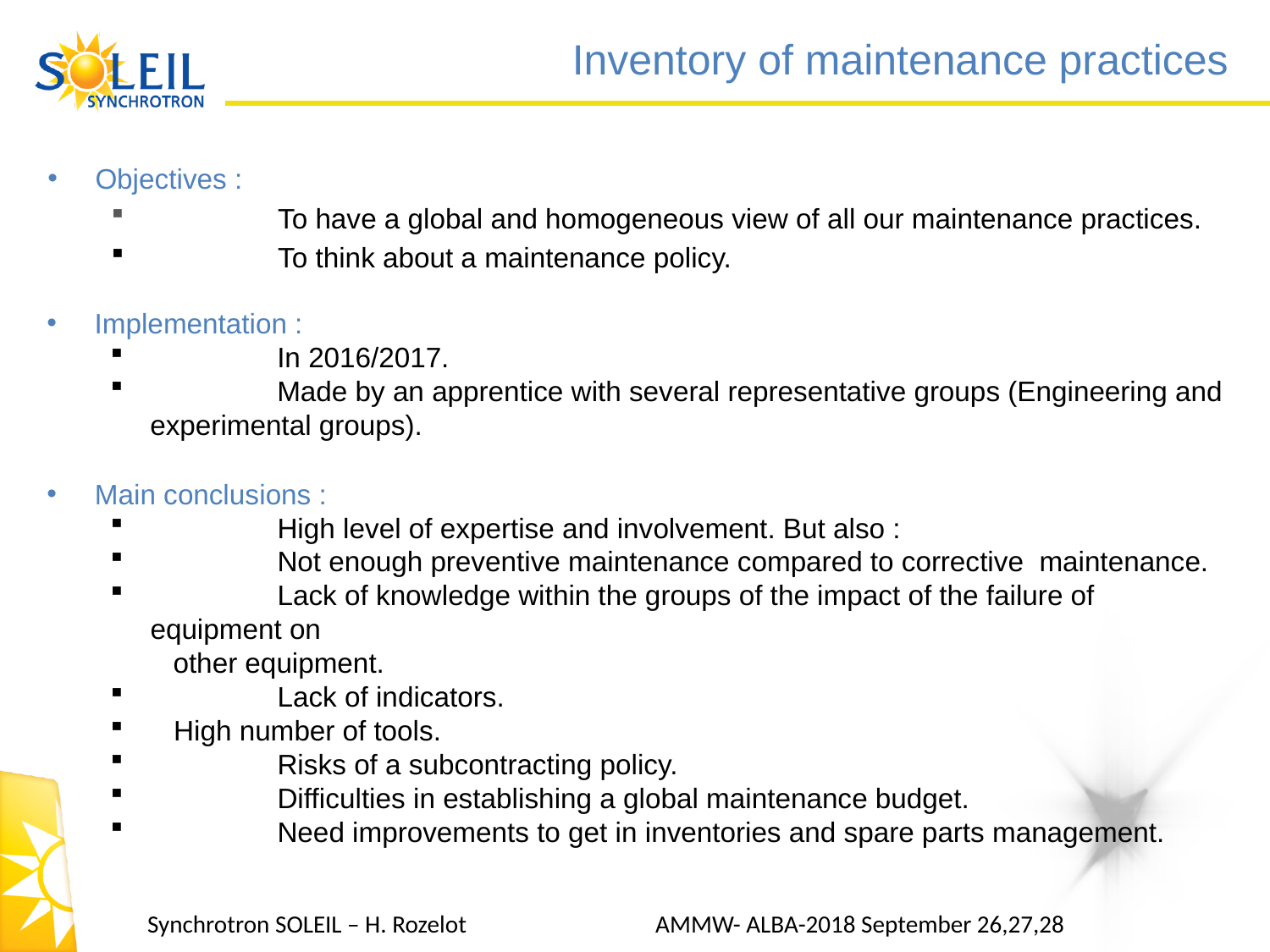

# Inventory of maintenance practices

Objectives :
	To have a global and homogeneous view of all our maintenance practices.
	To think about a maintenance policy.

Implementation :
	In 2016/2017.
	Made by an apprentice with several representative groups (Engineering and experimental groups).
Main conclusions :
	High level of expertise and involvement. But also :
	Not enough preventive maintenance compared to corrective 	maintenance.
	Lack of knowledge within the groups of the impact of the failure of equipment on
        other equipment.
	Lack of indicators.
   High number of tools.
	Risks of a subcontracting policy.
	Difficulties in establishing a global maintenance budget.
	Need improvements to get in inventories and spare parts management.